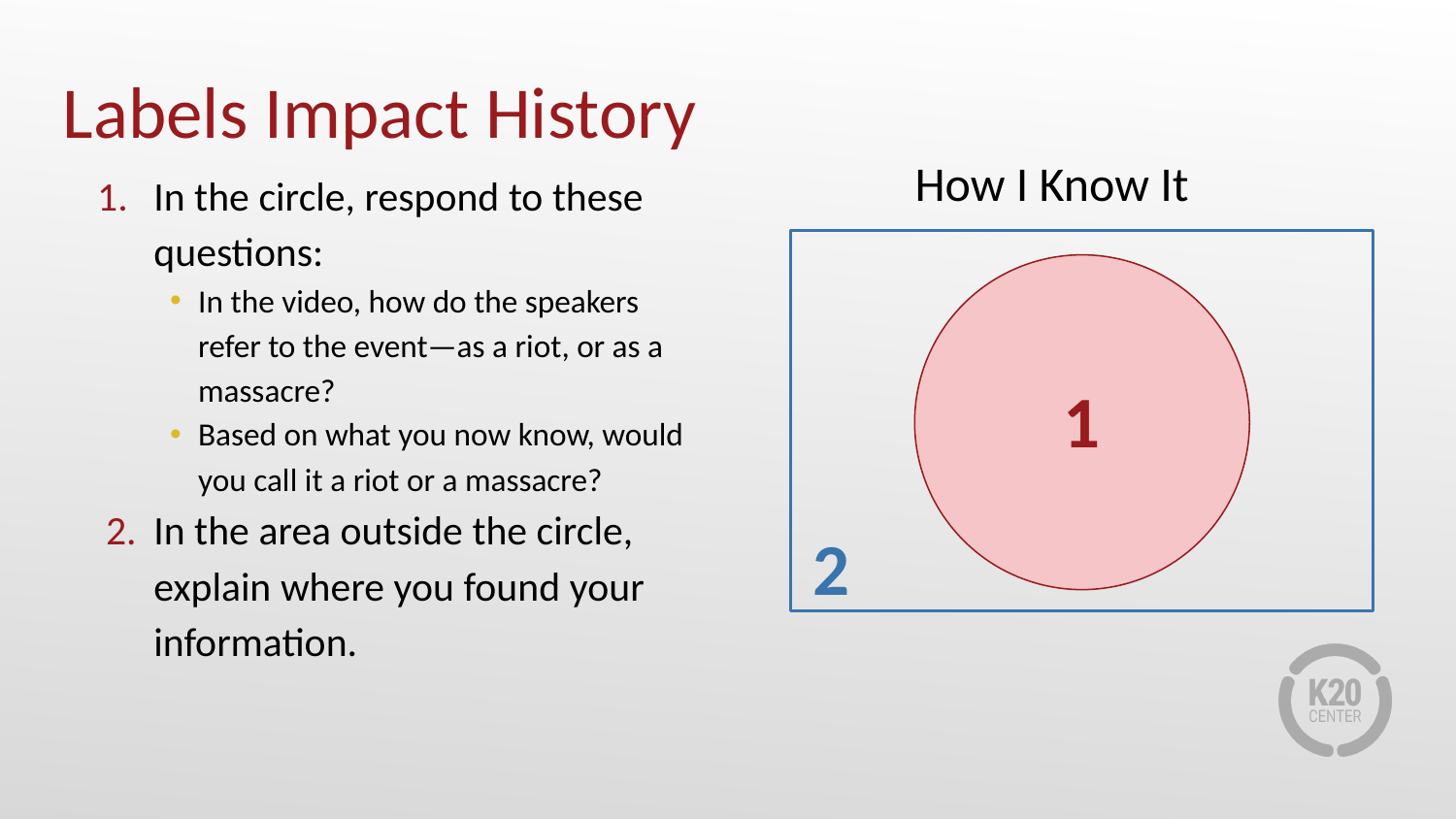

# Labels Impact History
How I Know It

In the circle, respond to these questions:
In the video, how do the speakers refer to the event—as a riot, or as a massacre?
Based on what you now know, would you call it a riot or a massacre?
In the area outside the circle, explain where you found your information.

1
2